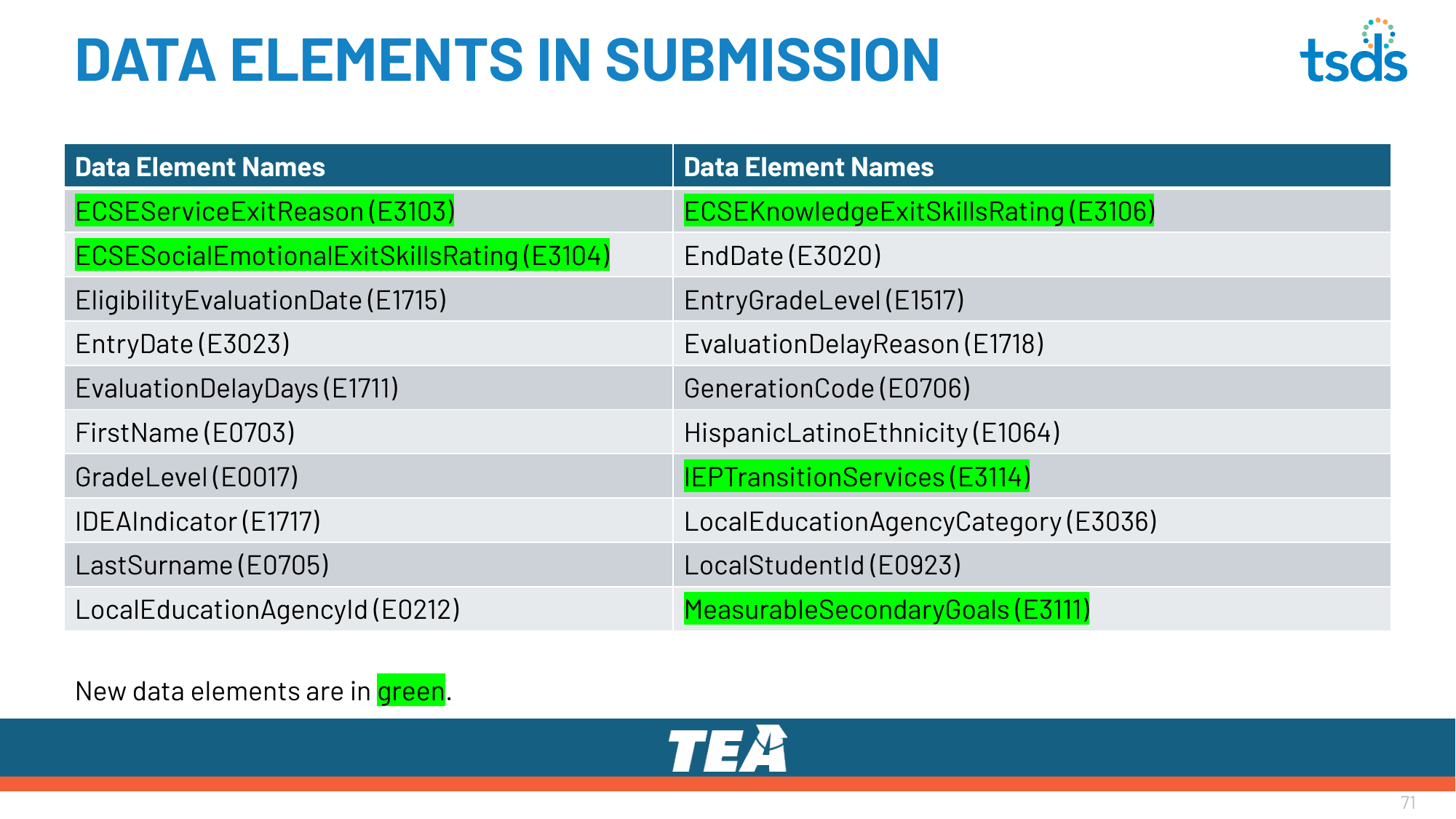

# DATA ELEMENTS IN SUBMISSION 2
| Data Element Names | Data Element Names |
| --- | --- |
| ECSEServiceExitReason (E3103) | ECSEKnowledgeExitSkillsRating (E3106) |
| ECSESocialEmotionalExitSkillsRating (E3104) | EndDate (E3020) |
| EligibilityEvaluationDate (E1715) | EntryGradeLevel (E1517) |
| EntryDate (E3023) | EvaluationDelayReason (E1718) |
| EvaluationDelayDays (E1711) | GenerationCode (E0706) |
| FirstName (E0703) | HispanicLatinoEthnicity (E1064) |
| GradeLevel (E0017) | IEPTransitionServices (E3114) |
| IDEAIndicator (E1717) | LocalEducationAgencyCategory (E3036) |
| LastSurname (E0705) | LocalStudentId (E0923) |
| LocalEducationAgencyId (E0212) | MeasurableSecondaryGoals (E3111) |
New data elements are in green.
71